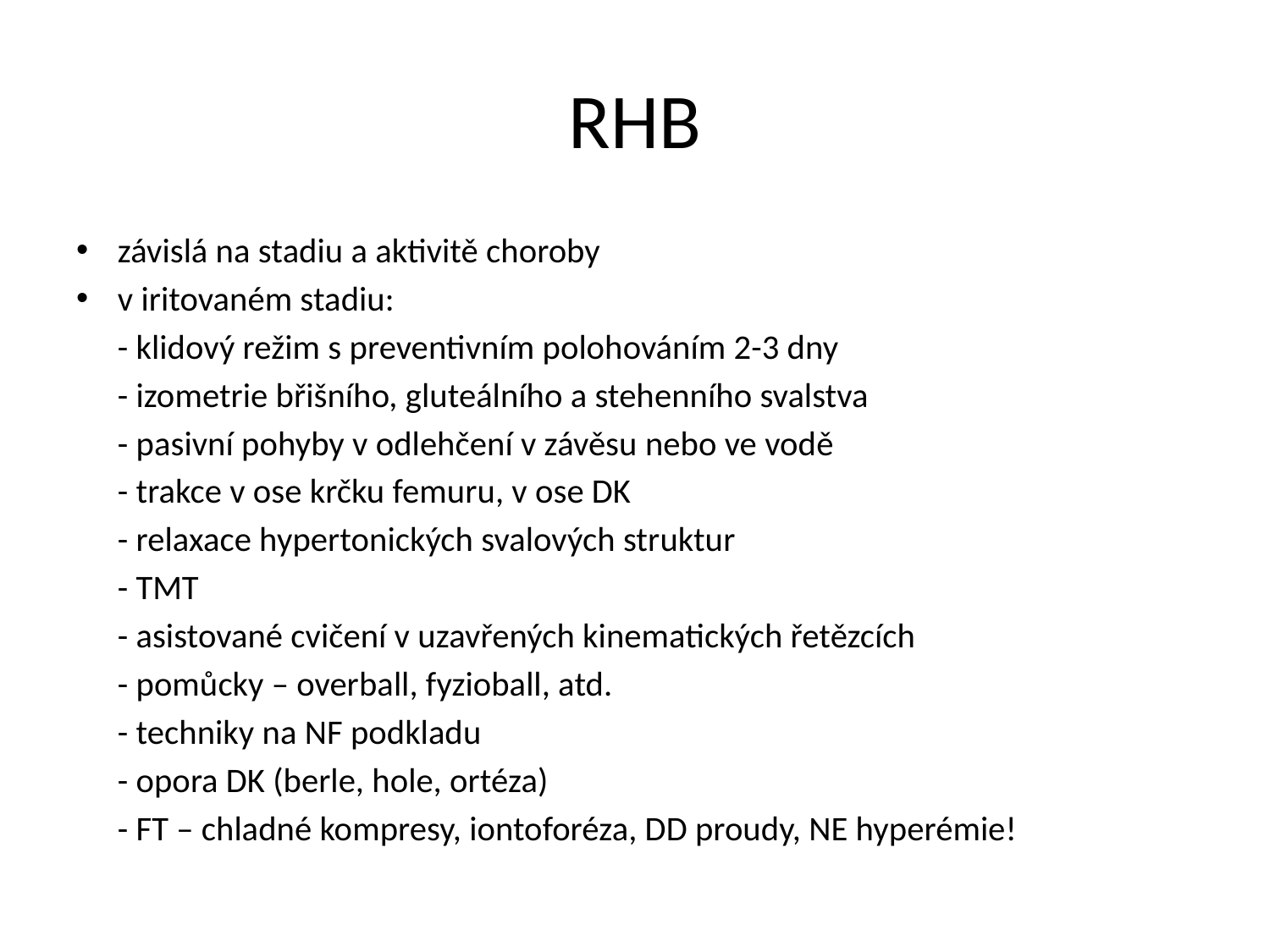

# RHB
závislá na stadiu a aktivitě choroby
v iritovaném stadiu:
	- klidový režim s preventivním polohováním 2-3 dny
	- izometrie břišního, gluteálního a stehenního svalstva
	- pasivní pohyby v odlehčení v závěsu nebo ve vodě
	- trakce v ose krčku femuru, v ose DK
	- relaxace hypertonických svalových struktur
	- TMT
	- asistované cvičení v uzavřených kinematických řetězcích
	- pomůcky – overball, fyzioball, atd.
	- techniky na NF podkladu
 	- opora DK (berle, hole, ortéza)
	- FT – chladné kompresy, iontoforéza, DD proudy, NE hyperémie!